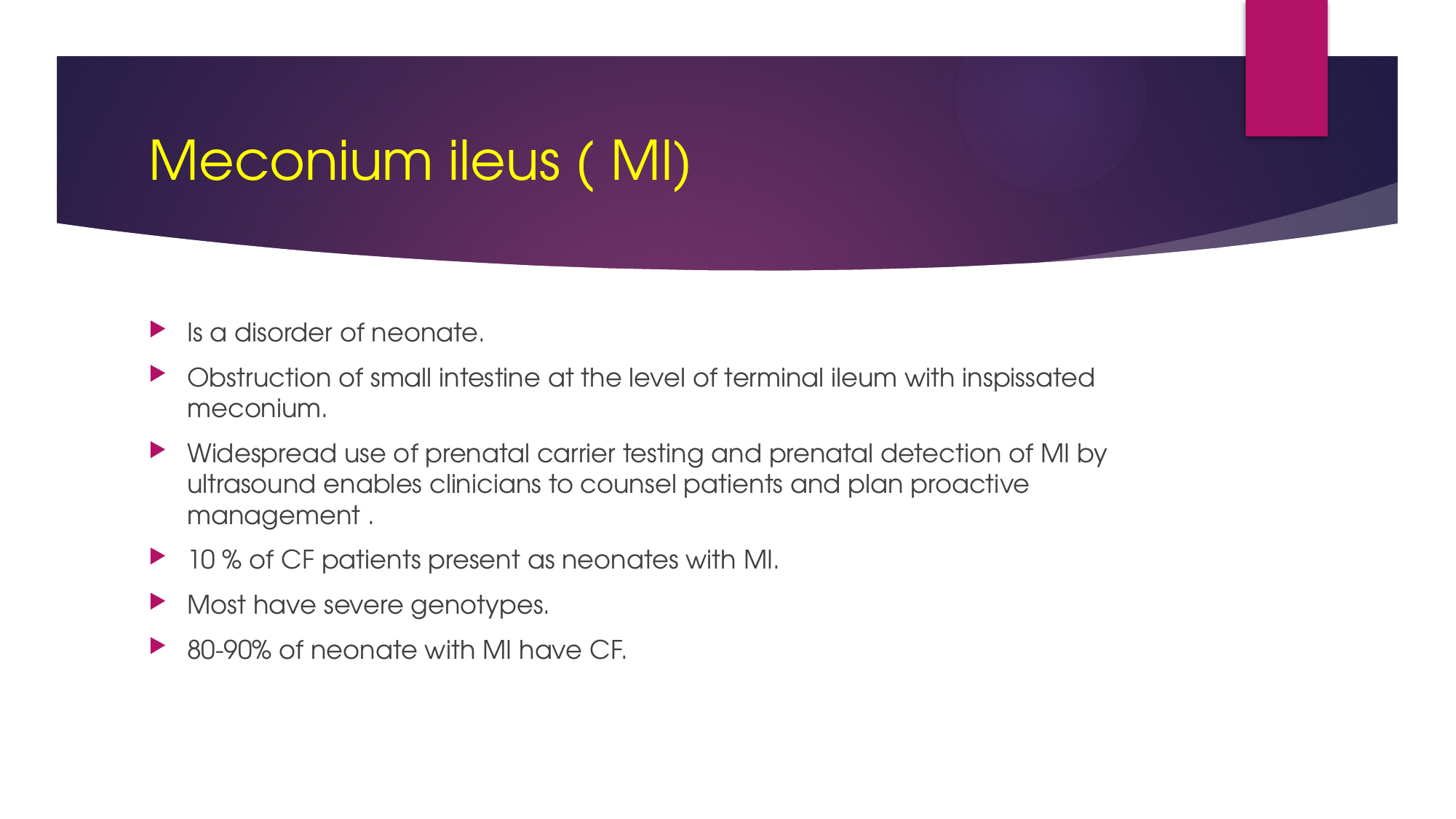

# Meconium ileus ( MI)
Is a disorder of neonate.
Obstruction of small intestine at the level of terminal ileum with inspissated meconium.
Widespread use of prenatal carrier testing and prenatal detection of MI by ultrasound enables clinicians to counsel patients and plan proactive management .
10 % of CF patients present as neonates with MI.
Most have severe genotypes.
80-90% of neonate with MI have CF.